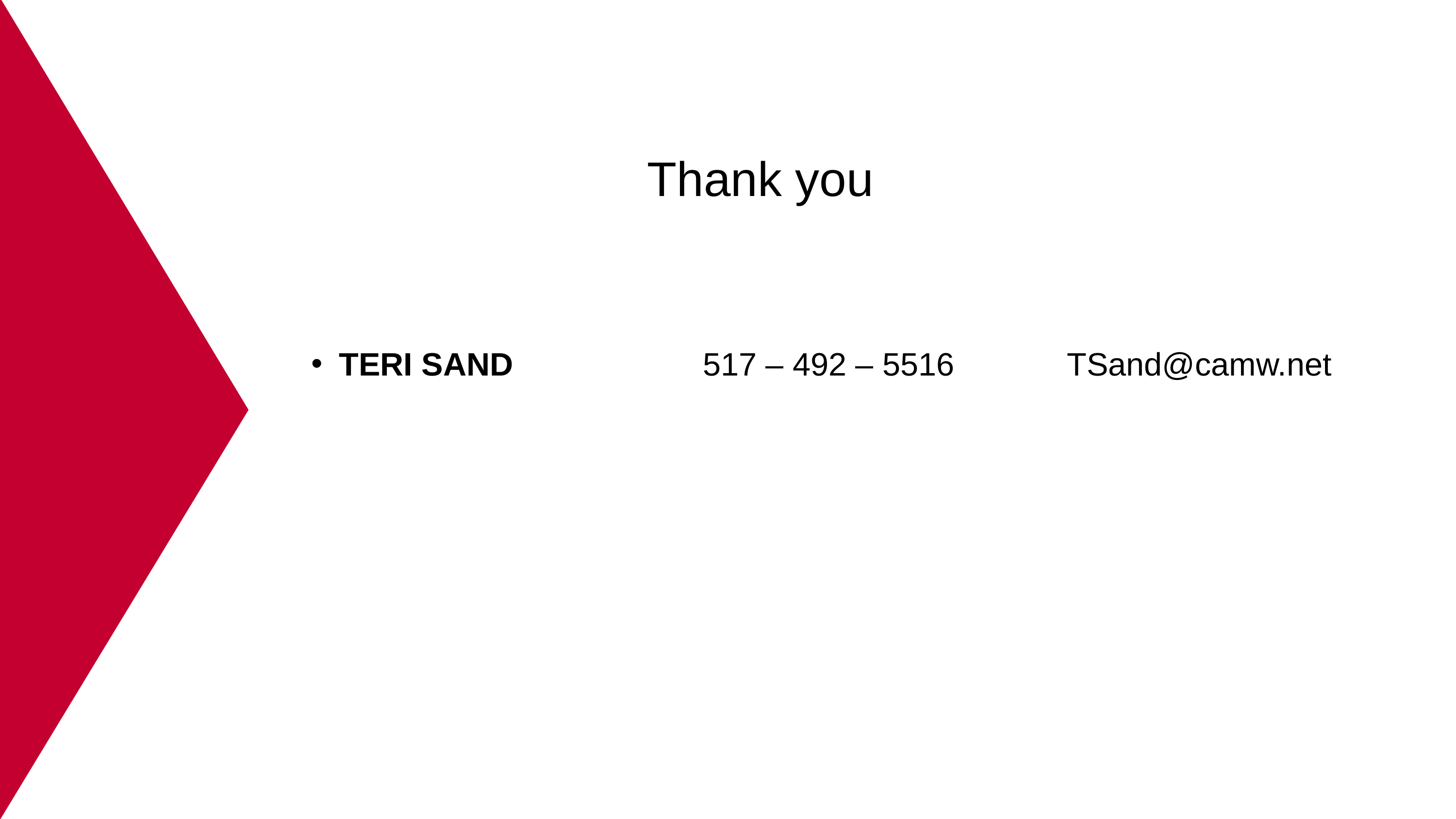

Thank you
TERI SAND	517 – 492 – 5516	TSand@camw.net